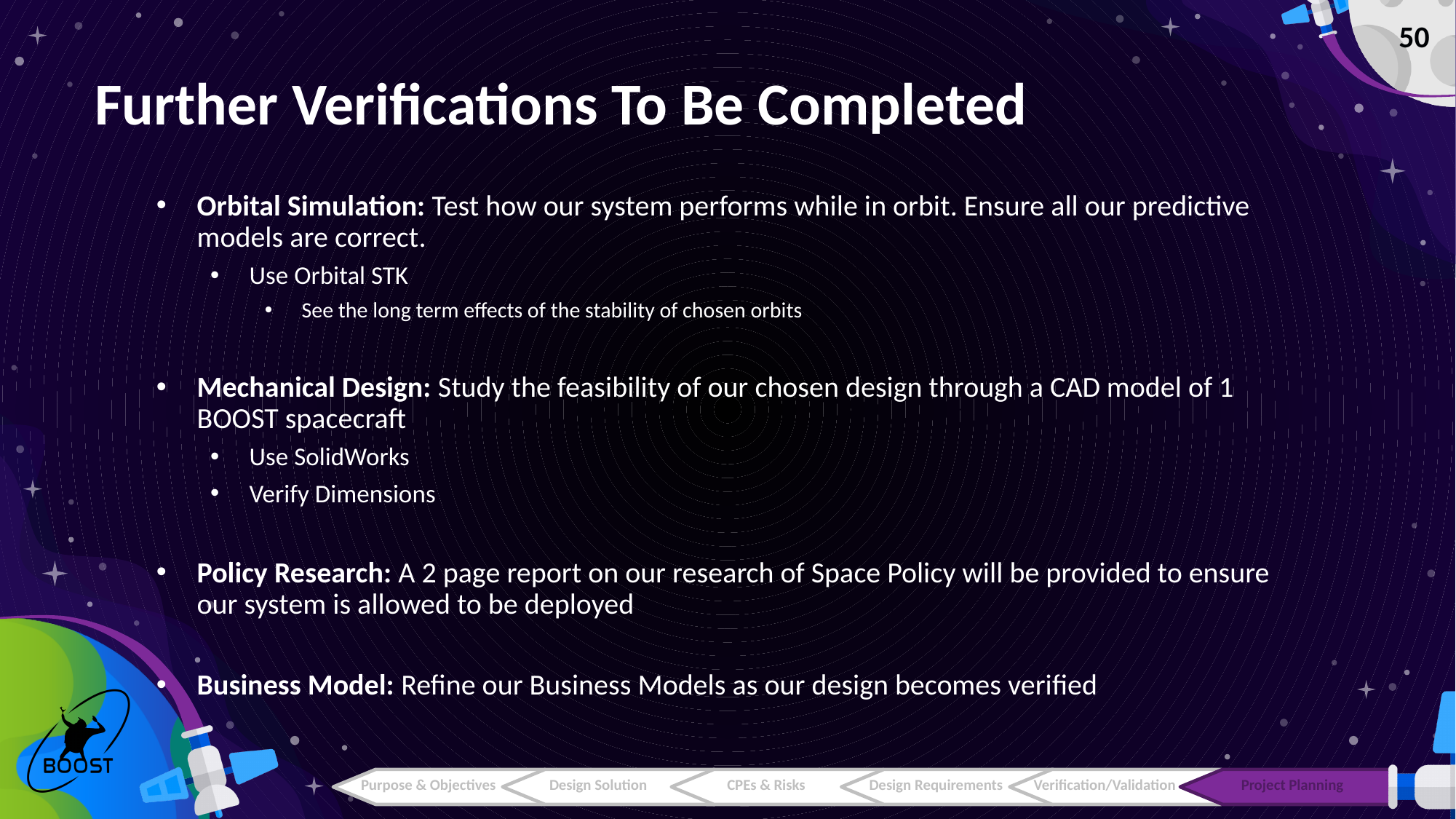

50
# Further Verifications To Be Completed
Orbital Simulation: Test how our system performs while in orbit. Ensure all our predictive models are correct.
Use Orbital STK
See the long term effects of the stability of chosen orbits

Mechanical Design: Study the feasibility of our chosen design through a CAD model of 1 BOOST spacecraft
Use SolidWorks
Verify Dimensions

Policy Research: A 2 page report on our research of Space Policy will be provided to ensure our system is allowed to be deployed

Business Model: Refine our Business Models as our design becomes verified